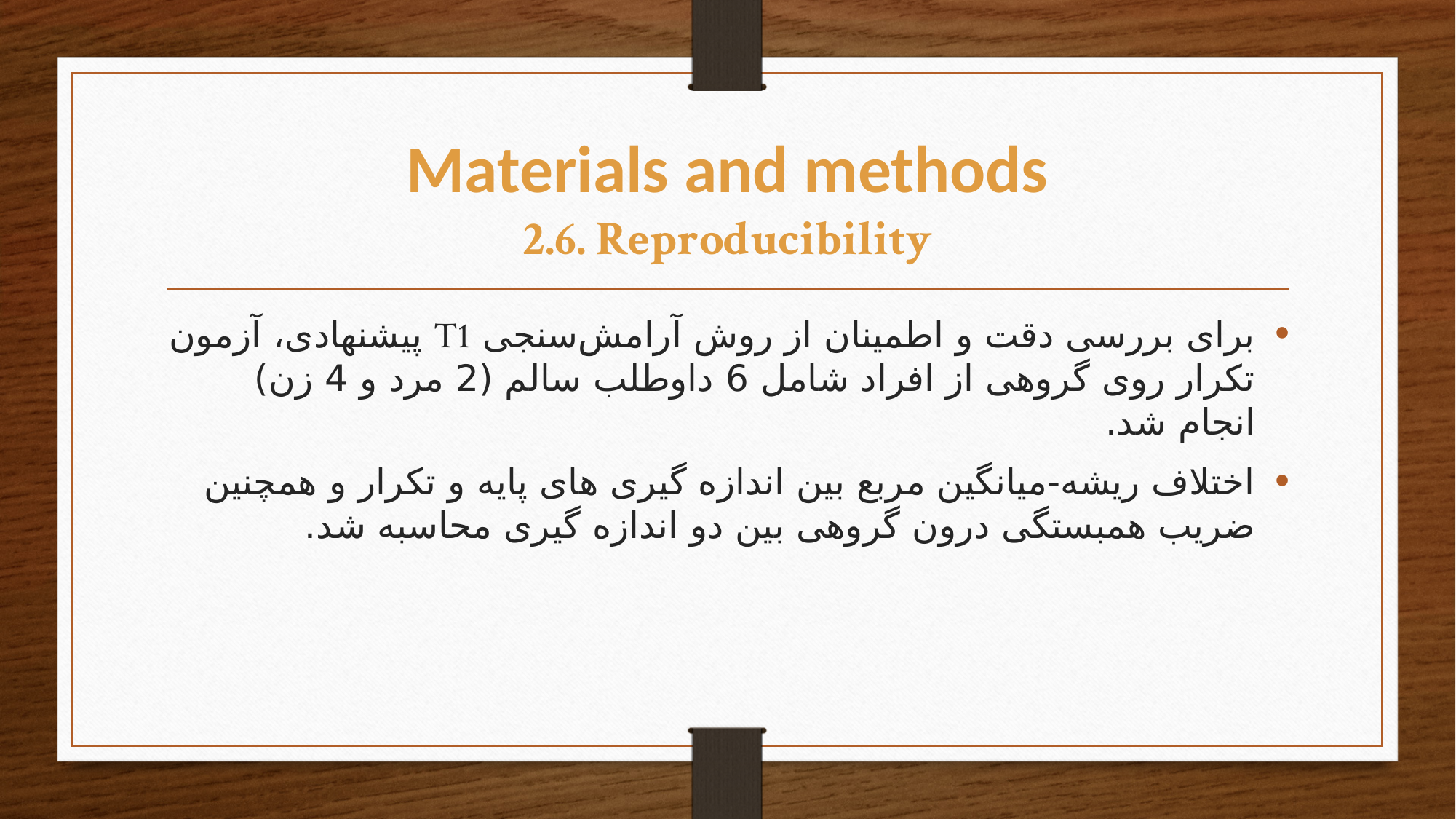

# Materials and methods 2.6. Reproducibility
برای بررسی دقت و اطمینان از روش آرامش‌سنجی T1 پیشنهادی، آزمون تکرار روی گروهی از افراد شامل 6 داوطلب سالم (2 مرد و 4 زن) انجام شد.
اختلاف ریشه-میانگین مربع بین اندازه گیری های پایه و تکرار و همچنین ضریب همبستگی درون گروهی بین دو اندازه گیری محاسبه شد.